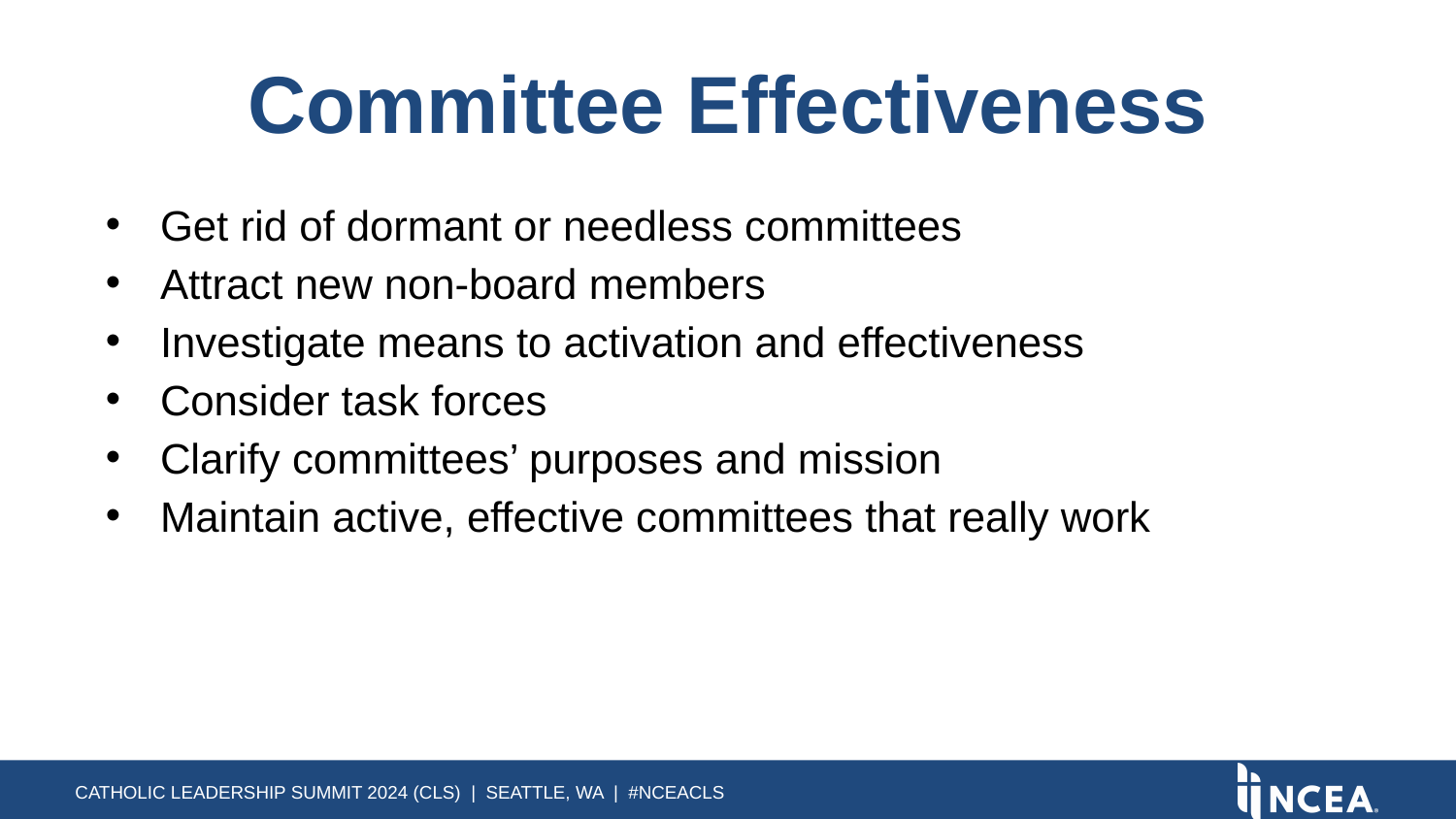

# Committee Effectiveness
Get rid of dormant or needless committees
Attract new non-board members
Investigate means to activation and effectiveness
Consider task forces
Clarify committees’ purposes and mission
Maintain active, effective committees that really work